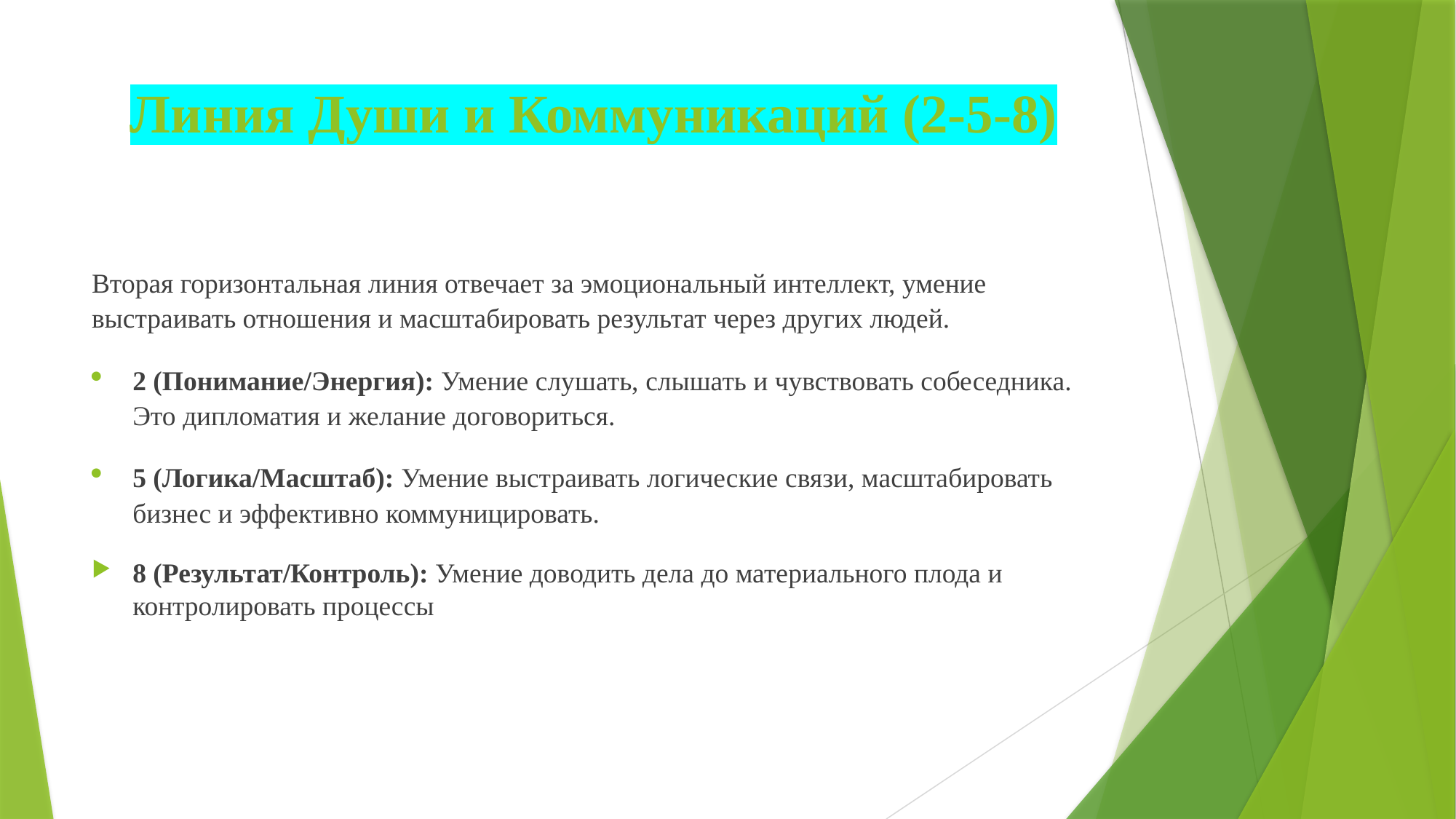

# Линия Души и Коммуникаций (2-5-8)
Вторая горизонтальная линия отвечает за эмоциональный интеллект, умение выстраивать отношения и масштабировать результат через других людей.
2 (Понимание/Энергия): Умение слушать, слышать и чувствовать собеседника. Это дипломатия и желание договориться.
5 (Логика/Масштаб): Умение выстраивать логические связи, масштабировать бизнес и эффективно коммуницировать.
8 (Результат/Контроль): Умение доводить дела до материального плода и контролировать процессы